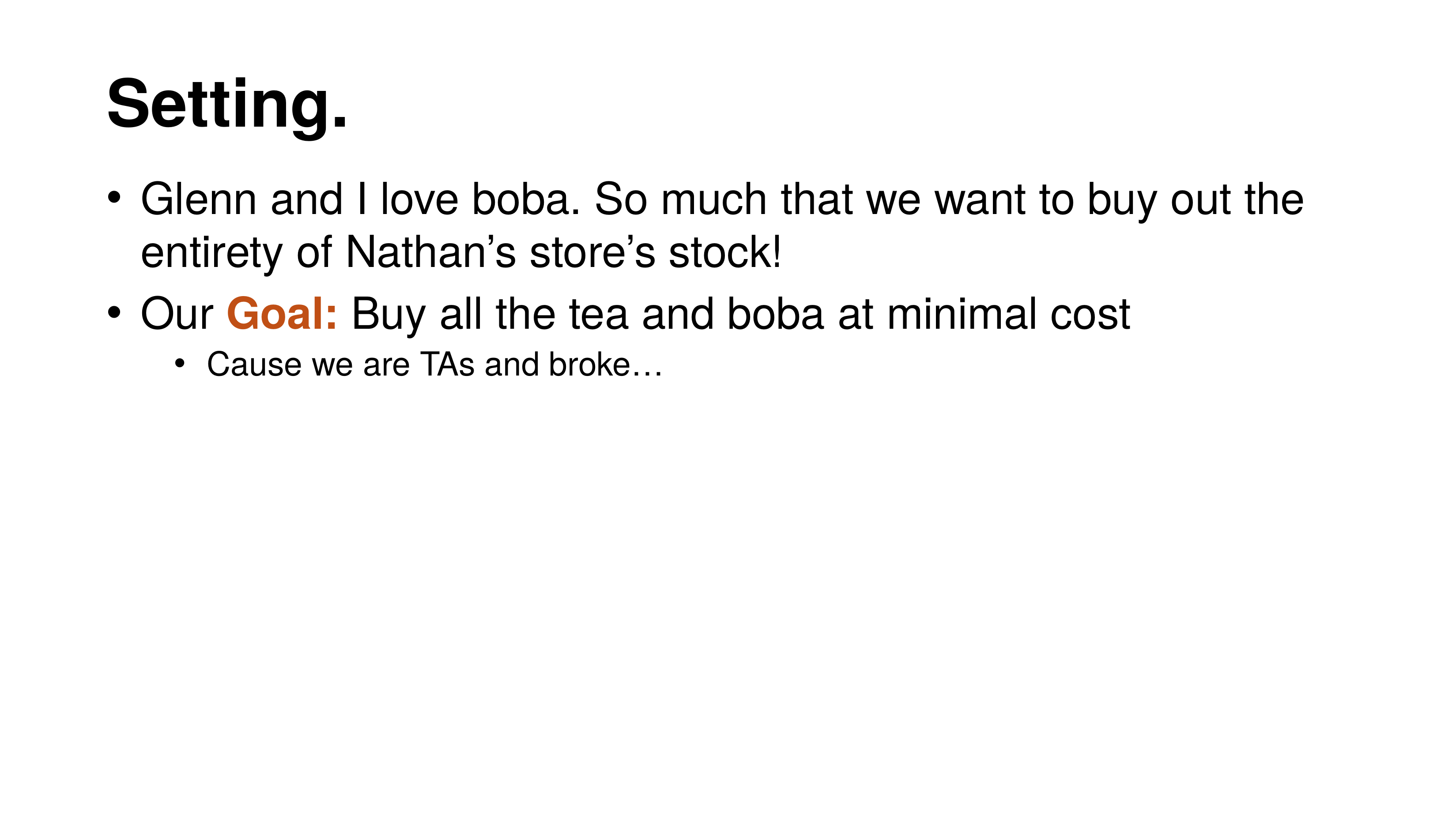

# Setting.
Glenn and I love boba. So much that we want to buy out the entirety of Nathan’s store’s stock!
Our Goal: Buy all the tea and boba at minimal cost
Cause we are TAs and broke…